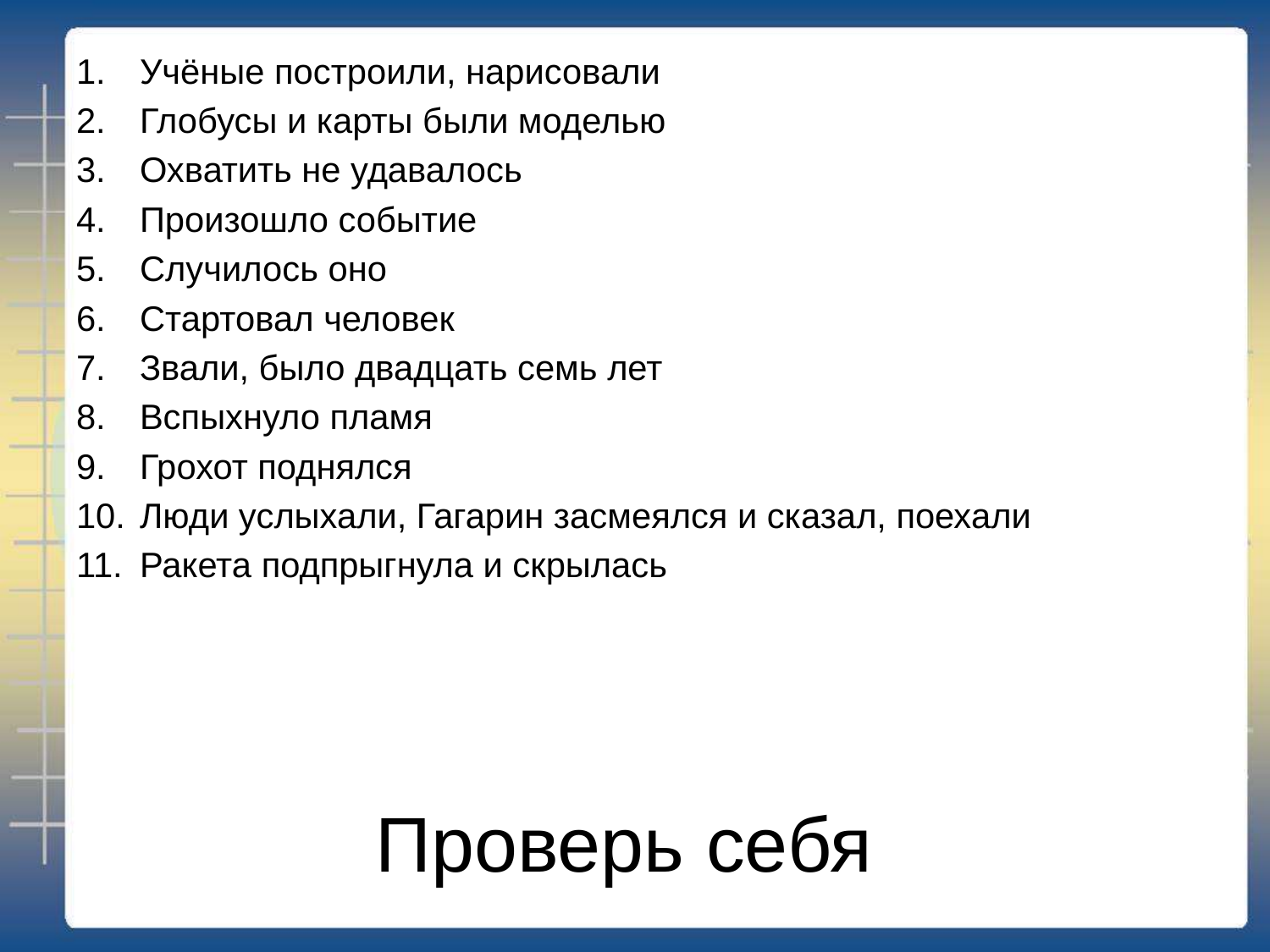

Учёные построили, нарисовали
Глобусы и карты были моделью
Охватить не удавалось
Произошло событие
Случилось оно
Стартовал человек
Звали, было двадцать семь лет
Вспыхнуло пламя
Грохот поднялся
Люди услыхали, Гагарин засмеялся и сказал, поехали
Ракета подпрыгнула и скрылась
# Проверь себя